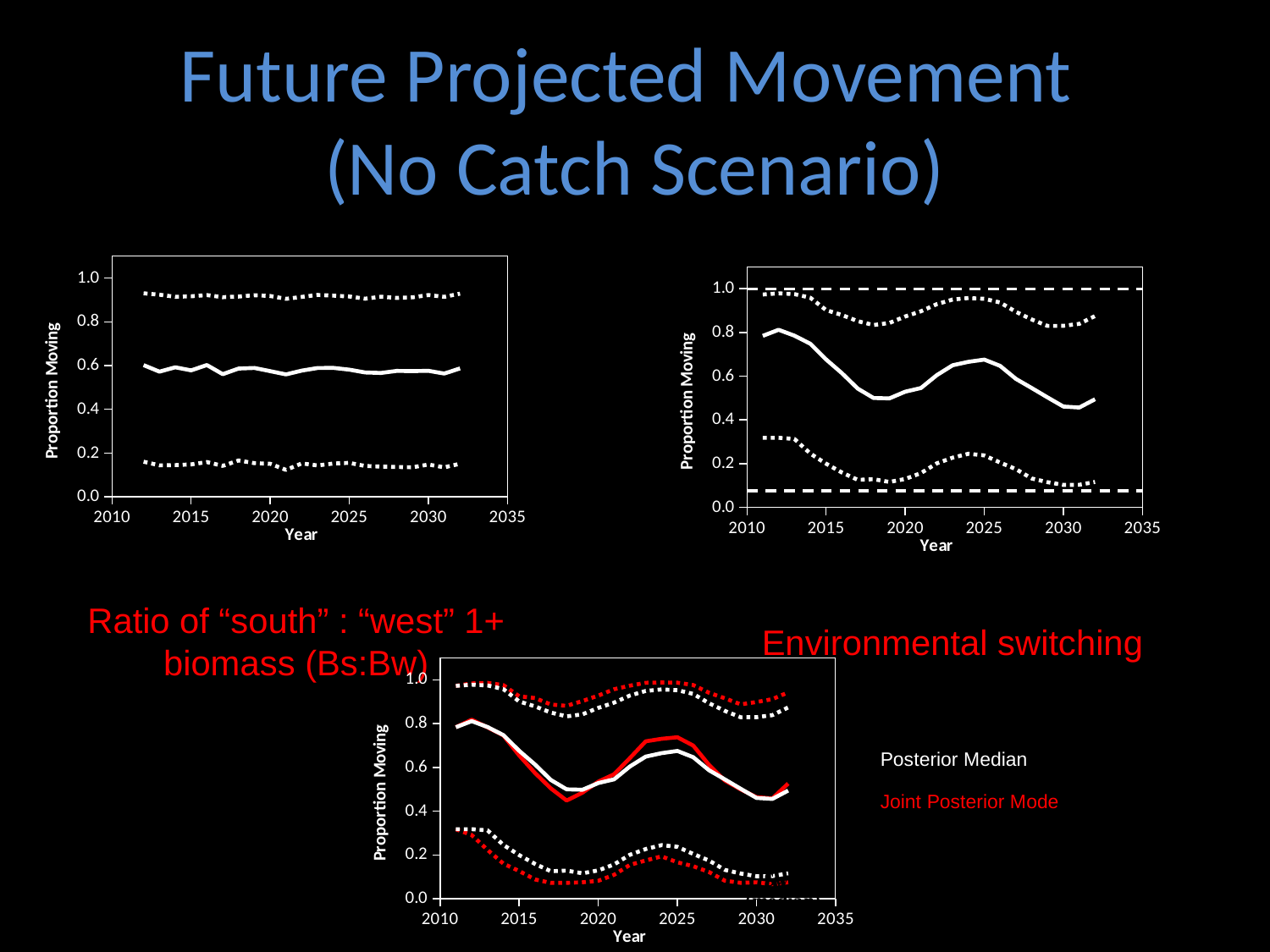

# Future Projected Movement (No Catch Scenario)

### Chart

| Category |  |  |  |
|---|---|---|---|

### Chart

| Category |  |  |  |  |  |
|---|---|---|---|---|---|
Ratio of “south” : “west” 1+ biomass (Bs:Bw)
Environmental switching

### Chart

| Category |  |  |  |  |  |  |
|---|---|---|---|---|---|---|
Posterior Median
Joint Posterior Mode